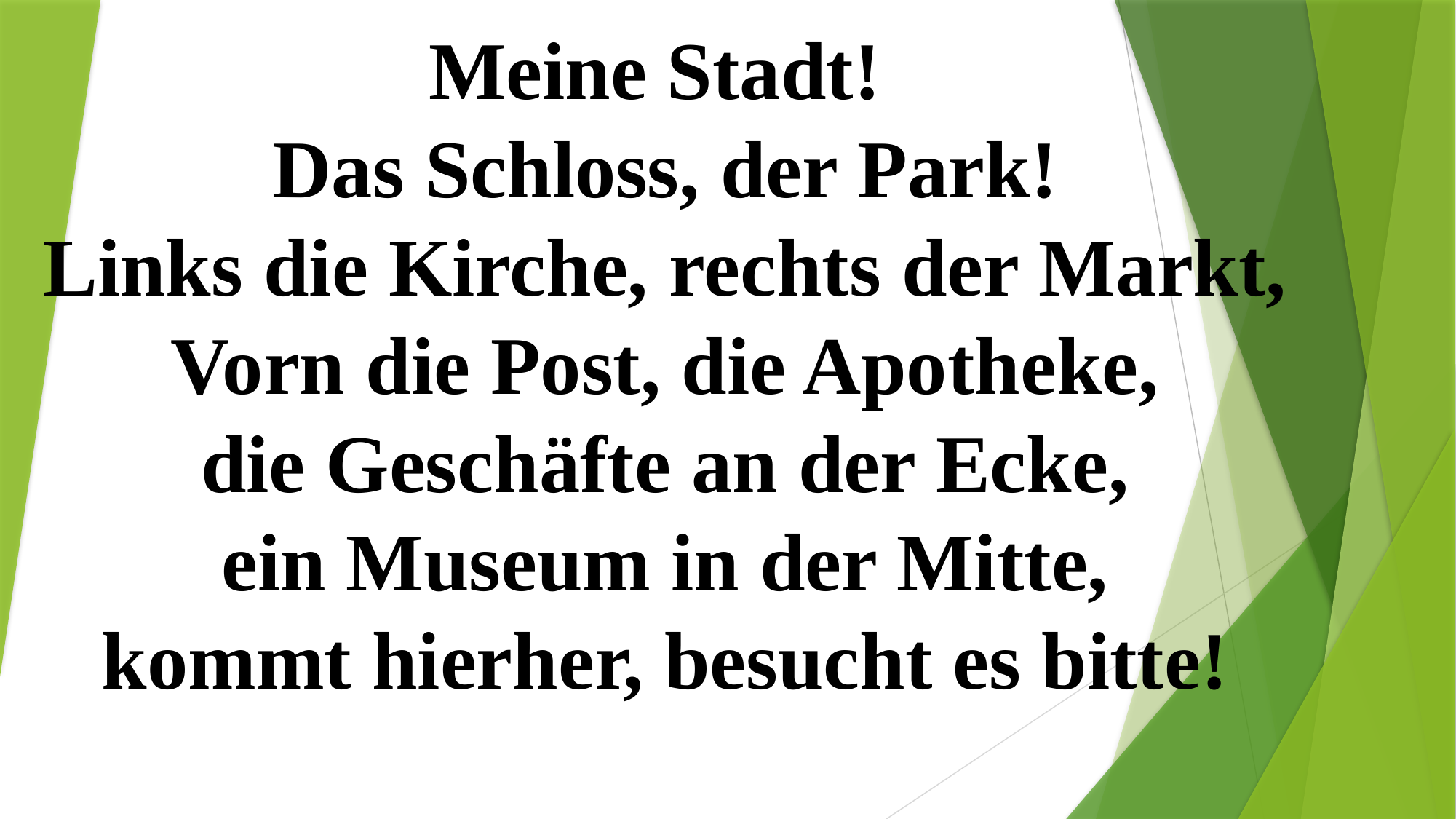

# Meinе Stadt! Das Schloss, der Park! Links die Kirche, rechts der Markt, Vorn die Post, die Apotheke, die Geschäfte an der Ecke, ein Museum in der Mitte, kommt hierher, besucht es bitte!